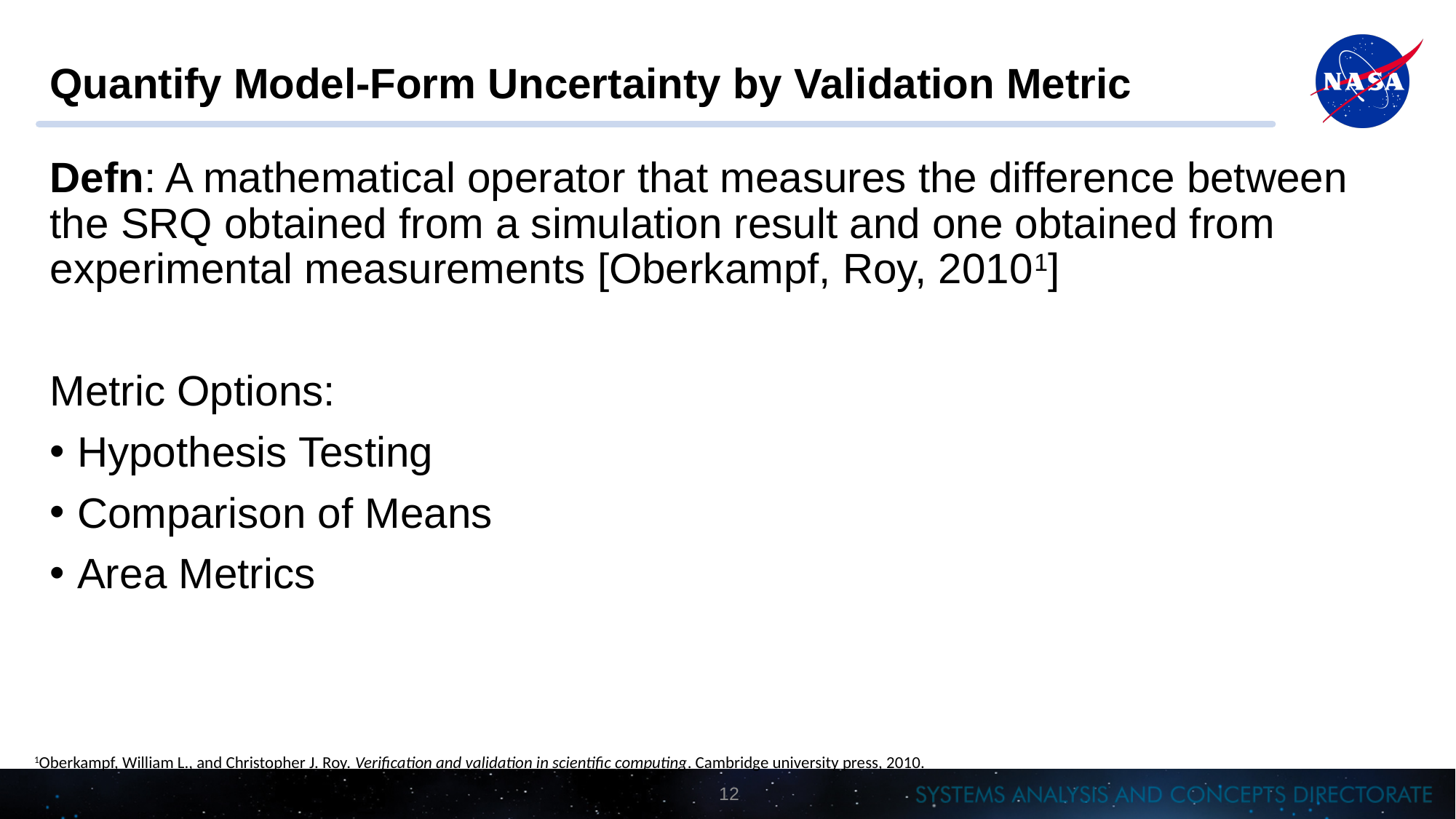

# Quantify Model-Form Uncertainty by Validation Metric
Defn: A mathematical operator that measures the difference between the SRQ obtained from a simulation result and one obtained from experimental measurements [Oberkampf, Roy, 20101]

Metric Options:
Hypothesis Testing
Comparison of Means
Area Metrics
1Oberkampf, William L., and Christopher J. Roy. Verification and validation in scientific computing. Cambridge university press, 2010.
12